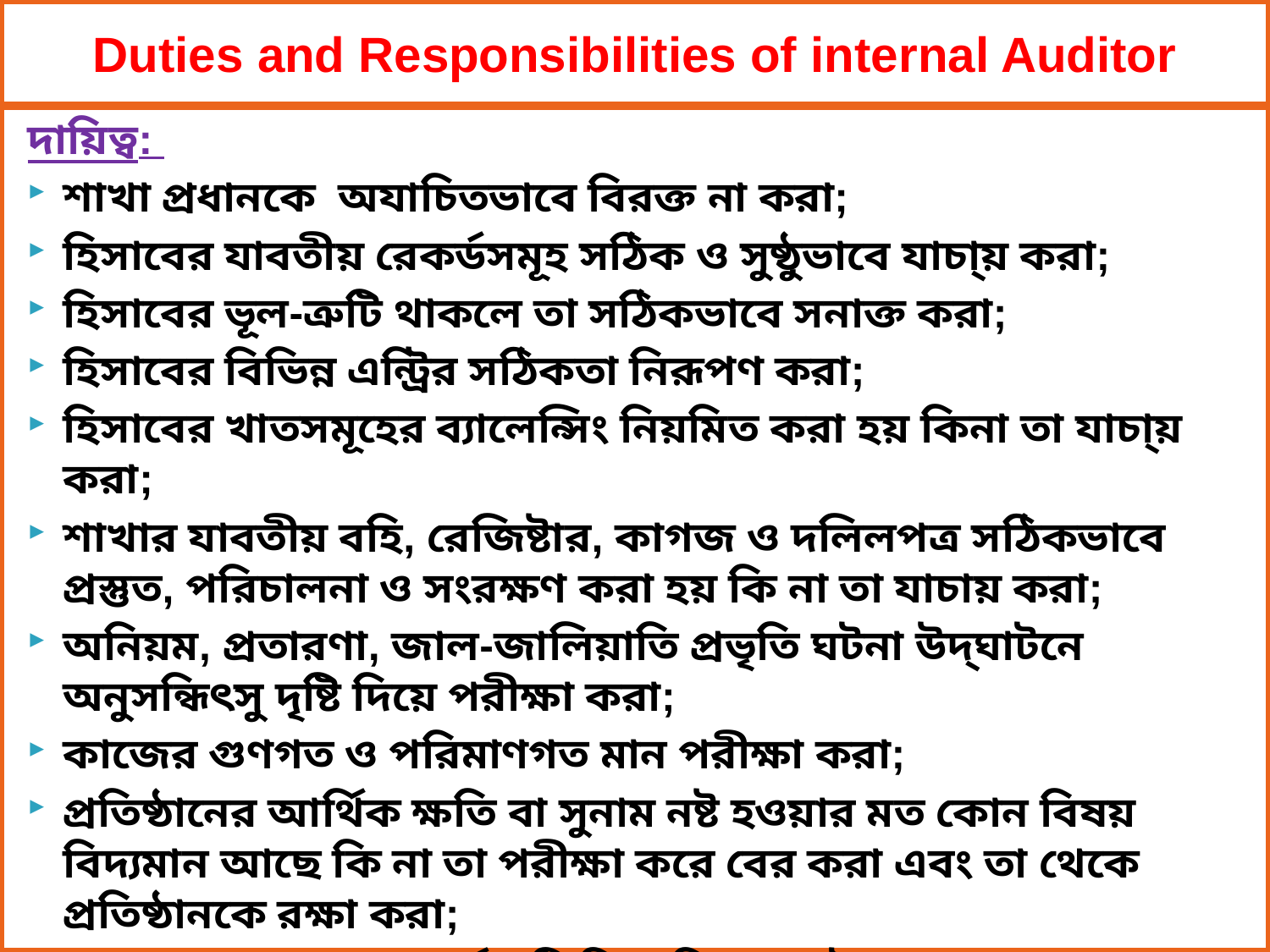

# Duties and Responsibilities of internal Auditor
দায়িত্ব:
শাখা প্রধানকে  অযাচিতভাবে বিরক্ত না করা;
হিসাবের যাবতীয় রেকর্ডসমূহ সঠিক ও সুষ্ঠুভাবে যাচা্য় করা;
হিসাবের ভূল-ত্রুটি থাকলে তা সঠিকভাবে সনাক্ত করা;
হিসাবের বিভিন্ন এন্ট্রির সঠিকতা নিরূপণ করা;
হিসাবের খাতসমূহের ব্যালেন্সিং নিয়মিত করা হয় কিনা তা যাচা্য় করা;
শাখার যাবতীয় বহি, রেজিষ্টার, কাগজ ও দলিলপত্র সঠিকভাবে প্রস্তুত, পরিচালনা ও সংরক্ষণ করা হয় কি না তা যাচায় করা;
অনিয়ম, প্রতারণা, জাল-জালিয়াতি প্রভৃতি ঘটনা উদ্‌ঘাটনে অনুসন্ধিৎসু দৃষ্টি দিয়ে পরীক্ষা করা;
কাজের গুণগত ও পরিমাণগত মান পরীক্ষা করা;
প্রতিষ্ঠানের আর্থিক ক্ষতি বা সুনাম নষ্ট হওয়ার মত কোন বিষয় বিদ্যমান আছে কি না তা পরীক্ষা করে বের করা এবং তা থেকে প্রতিষ্ঠানকে রক্ষা করা;
সন্দেহ প্রবন না হয়ে সতর্ক দৃষ্টি দিয়ে হিসাবরে উপাত্ত ও তথ্যসমূহ যাচায় করা;
শাখা ব্যবস্থাপকের সাথে কাজকর্ম , ভূল-ত্রুটি সম্পর্কে খোলামেলা আলোচনা করা